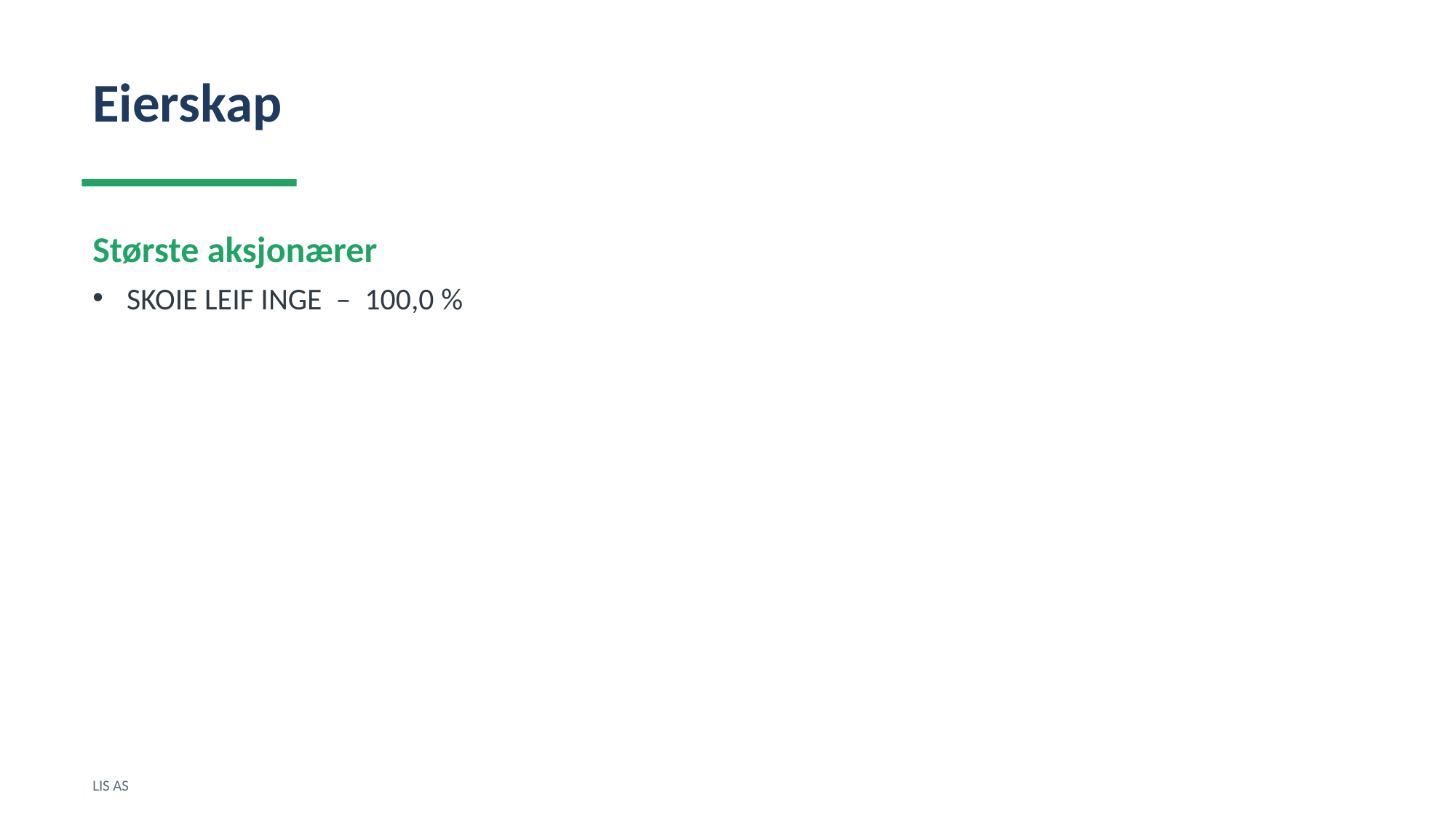

Eierskap

Største aksjonærer
SKOIE LEIF INGE  –  100,0 %
LIS AS